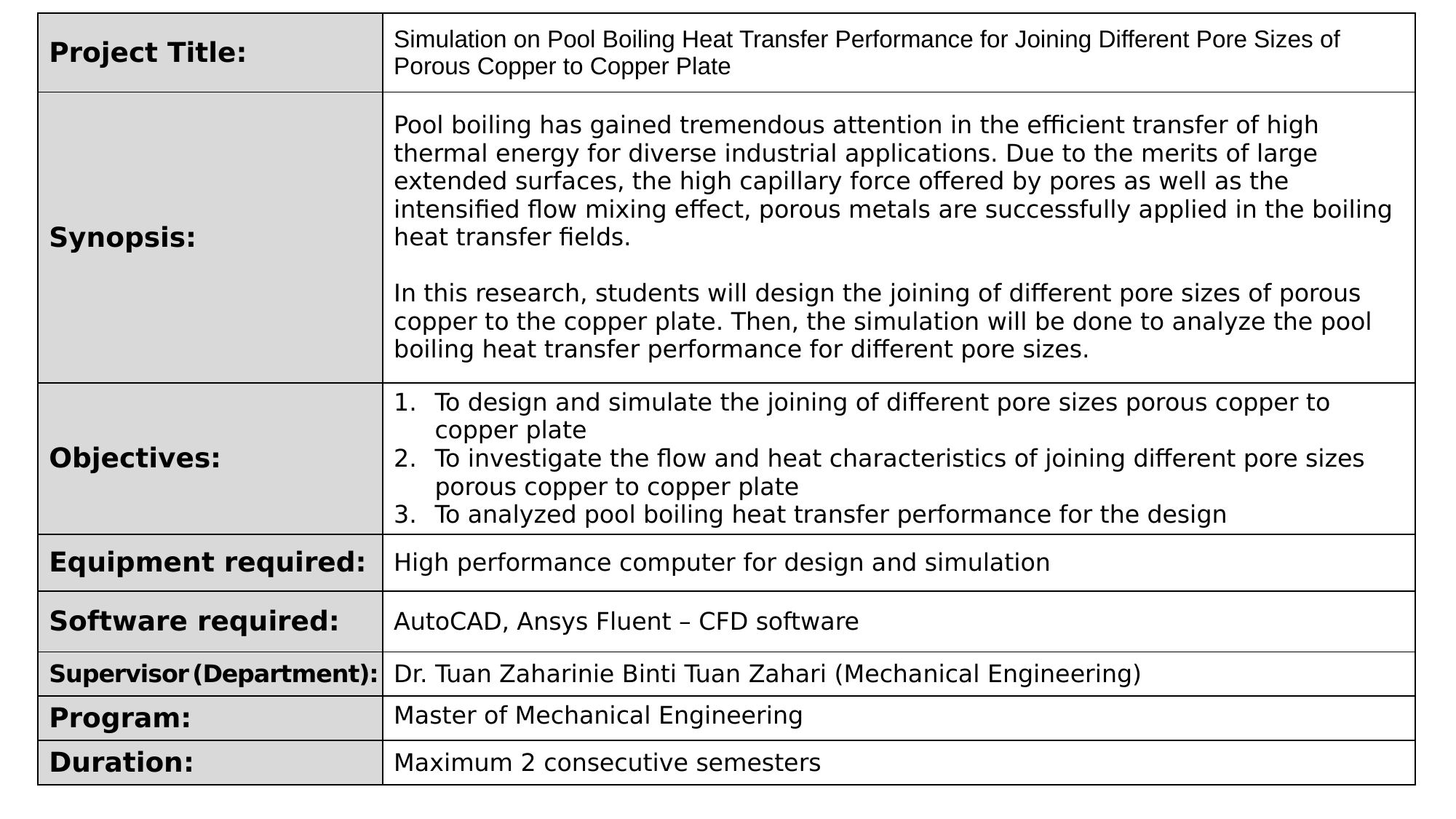

| Project Title: | Simulation on Pool Boiling Heat Transfer Performance for Joining Different Pore Sizes of Porous Copper to Copper Plate |
| --- | --- |
| Synopsis: | Pool boiling has gained tremendous attention in the efficient transfer of high thermal energy for diverse industrial applications. Due to the merits of large extended surfaces, the high capillary force offered by pores as well as the intensified flow mixing effect, porous metals are successfully applied in the boiling heat transfer fields. In this research, students will design the joining of different pore sizes of porous copper to the copper plate. Then, the simulation will be done to analyze the pool boiling heat transfer performance for different pore sizes. |
| Objectives: | To design and simulate the joining of different pore sizes porous copper to copper plate To investigate the flow and heat characteristics of joining different pore sizes porous copper to copper plate To analyzed pool boiling heat transfer performance for the design |
| Equipment required: | High performance computer for design and simulation |
| Software required: | AutoCAD, Ansys Fluent – CFD software |
| Supervisor (Department): | Dr. Tuan Zaharinie Binti Tuan Zahari (Mechanical Engineering) |
| Program: | Master of Mechanical Engineering |
| Duration: | Maximum 2 consecutive semesters |